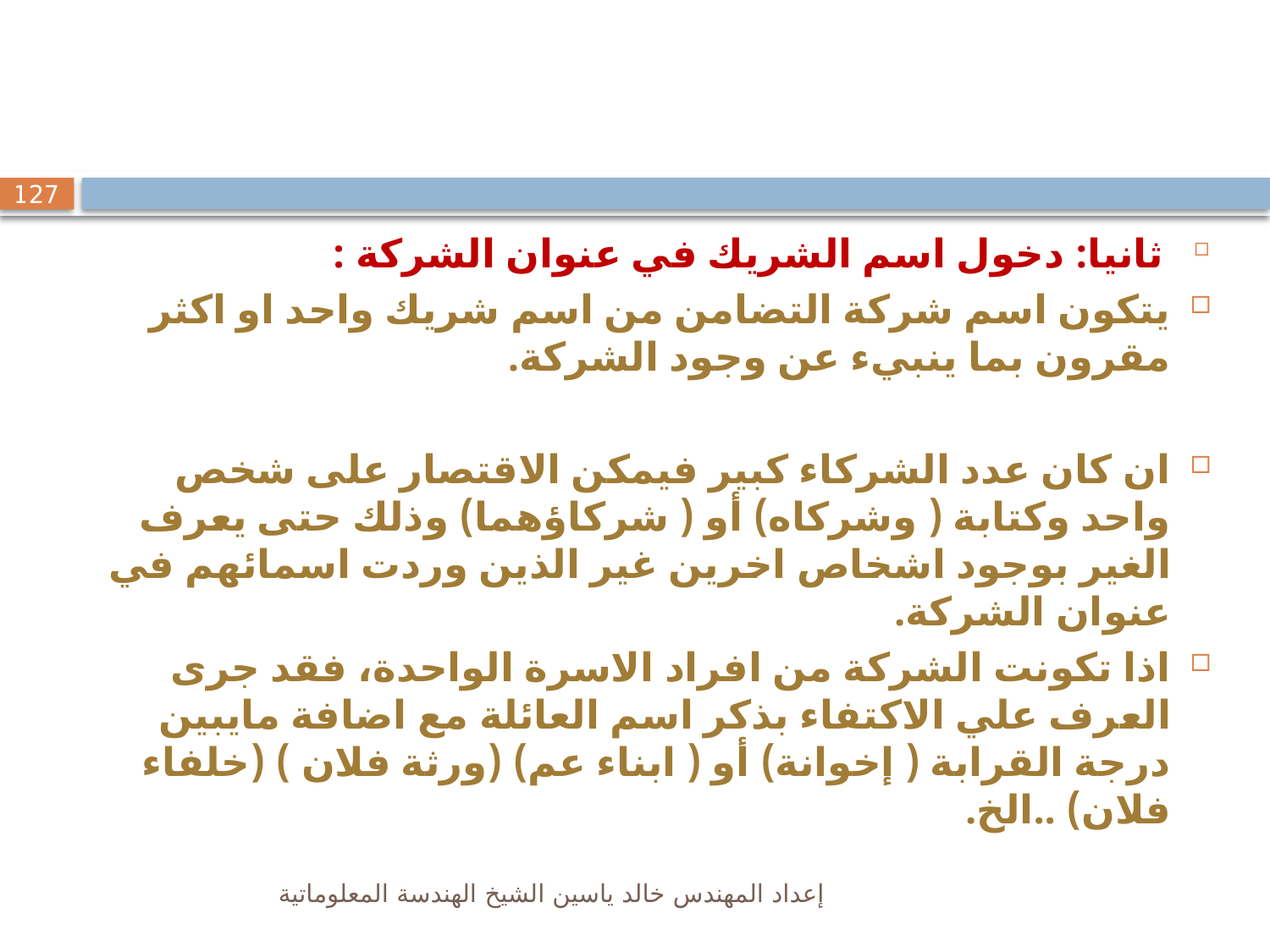

#
127
 ثانيا: دخول اسم الشريك في عنوان الشركة :
يتكون اسم شركة التضامن من اسم شريك واحد او اكثر مقرون بما ينبيء عن وجود الشركة.

ان كان عدد الشركاء كبير فيمكن الاقتصار على شخص واحد وكتابة ( وشركاه) أو ( شركاؤهما) وذلك حتى يعرف الغير بوجود اشخاص اخرين غير الذين وردت اسمائهم في عنوان الشركة.
اذا تكونت الشركة من افراد الاسرة الواحدة، فقد جرى العرف علي الاكتفاء بذكر اسم العائلة مع اضافة مايبين درجة القرابة ( إخوانة) أو ( ابناء عم) (ورثة فلان ) (خلفاء فلان) ..الخ.

إعداد المهندس خالد ياسين الشيخ الهندسة المعلوماتية